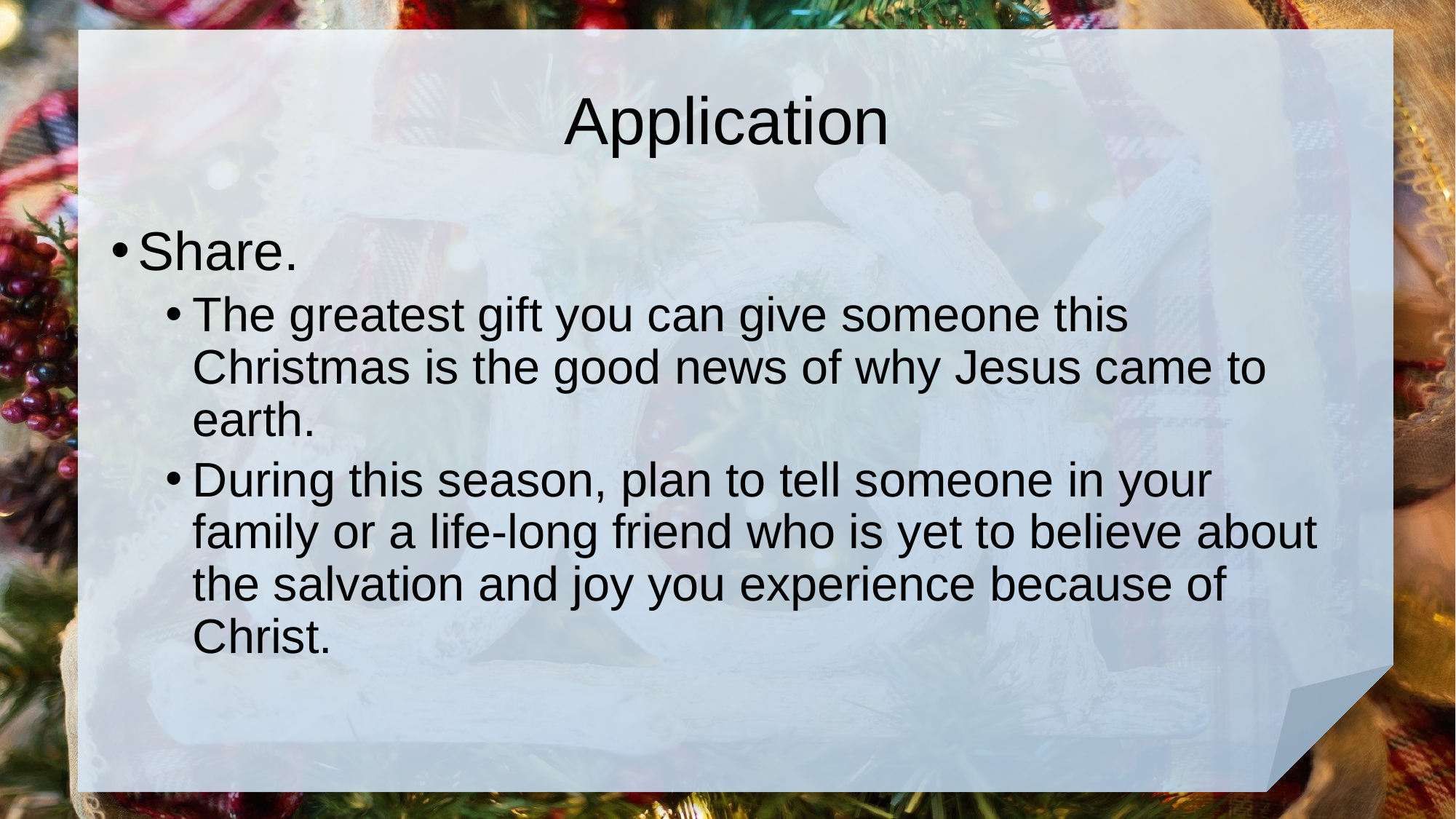

# Application
Share.
The greatest gift you can give someone this Christmas is the good news of why Jesus came to earth.
During this season, plan to tell someone in your family or a life-long friend who is yet to believe about the salvation and joy you experience because of Christ.